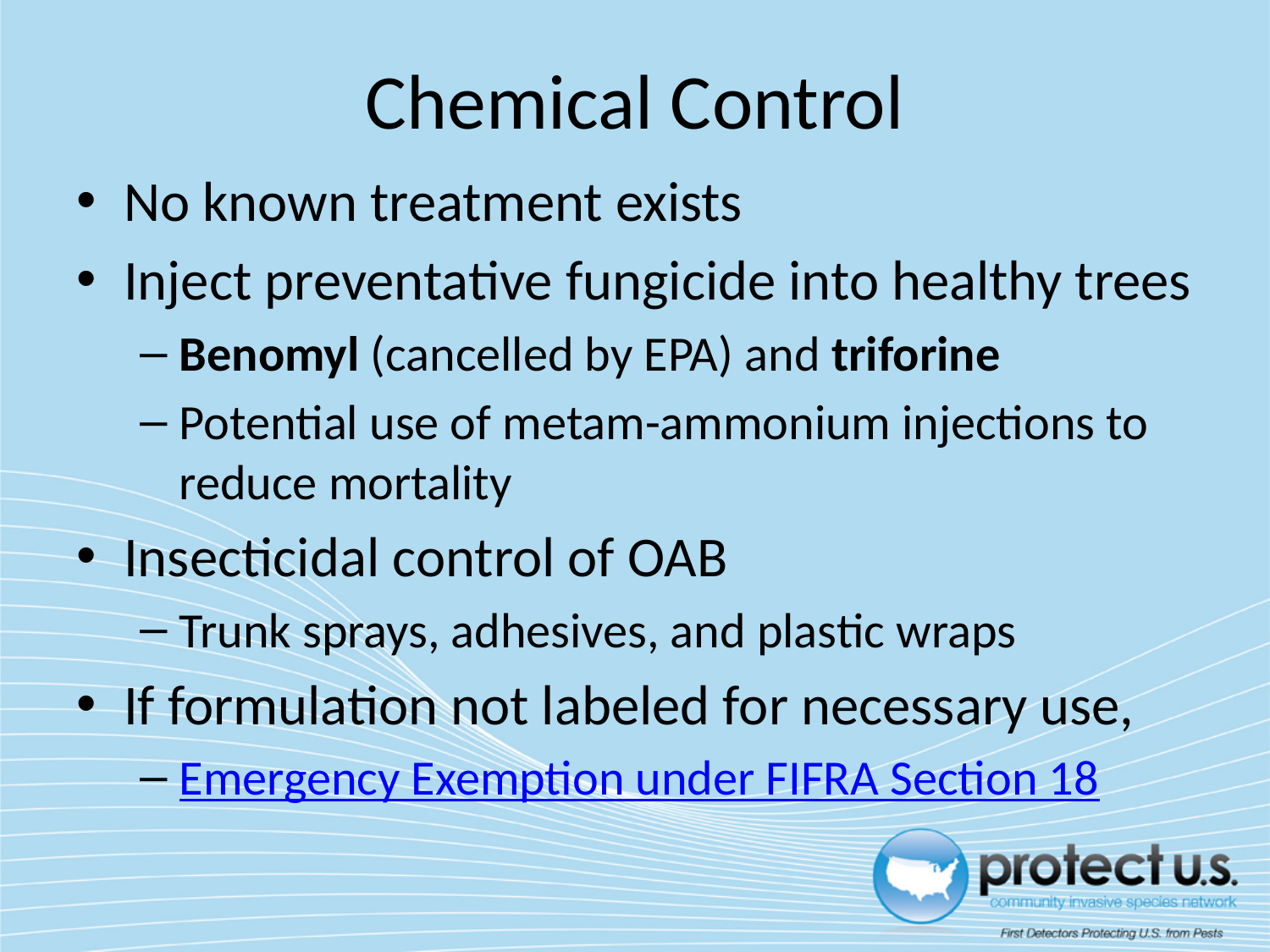

# Chemical Control
No known treatment exists
Inject preventative fungicide into healthy trees
Benomyl (cancelled by EPA) and triforine
Potential use of metam-ammonium injections to reduce mortality
Insecticidal control of OAB
Trunk sprays, adhesives, and plastic wraps
If formulation not labeled for necessary use,
Emergency Exemption under FIFRA Section 18